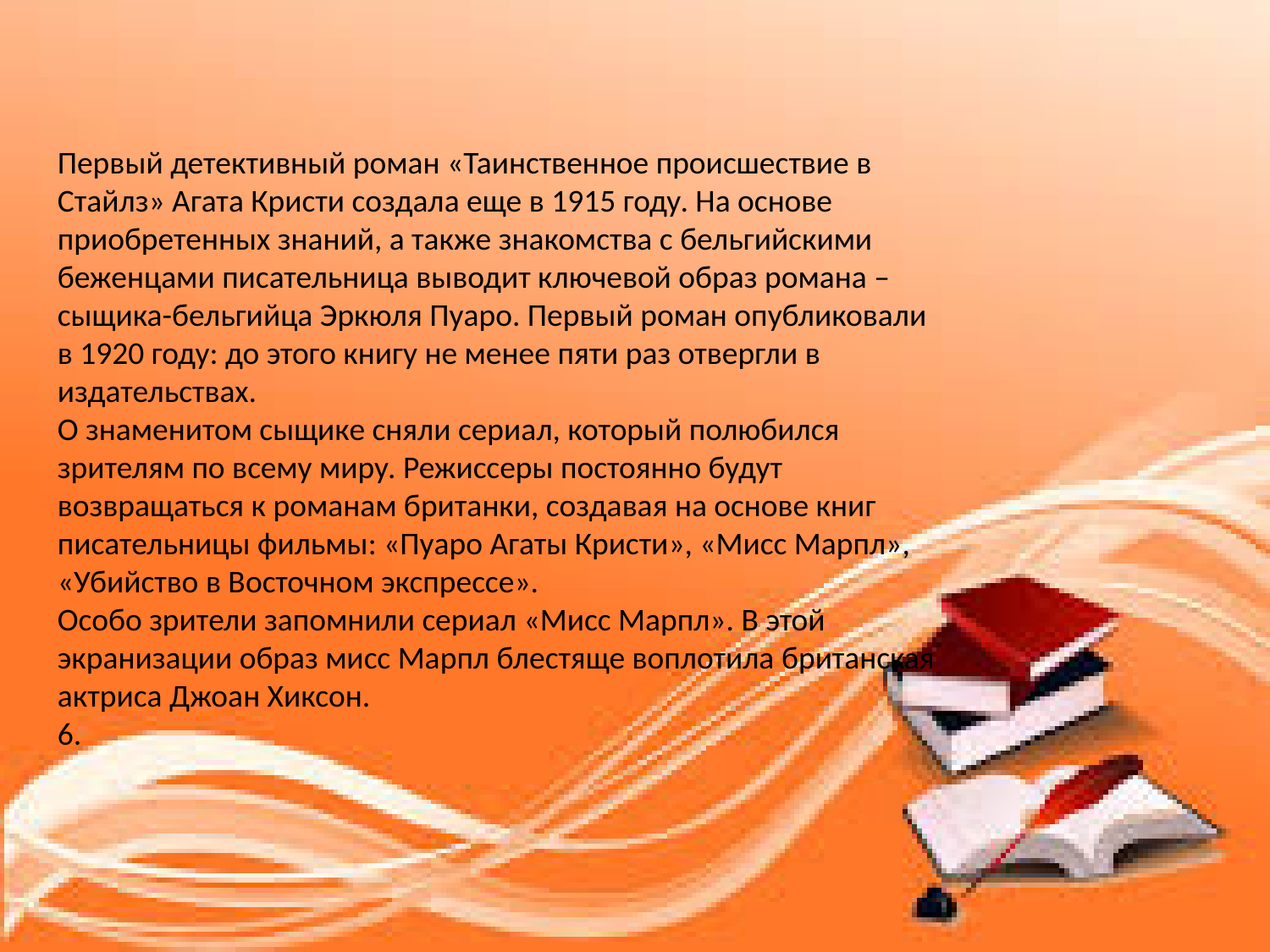

Первый детективный роман «Таинственное происшествие в
Стайлз» Агата Кристи создала еще в 1915 году. На основе
приобретенных знаний, а также знакомства с бельгийскими
беженцами писательница выводит ключевой образ романа –
сыщика-бельгийца Эркюля Пуаро. Первый роман опубликовали
в 1920 году: до этого книгу не менее пяти раз отвергли в
издательствах.
О знаменитом сыщике сняли сериал, который полюбился
зрителям по всему миру. Режиссеры постоянно будут
возвращаться к романам британки, создавая на основе книг
писательницы фильмы: «Пуаро Агаты Кристи», «Мисс Марпл»,
«Убийство в Восточном экспрессе».
Особо зрители запомнили сериал «Мисс Марпл». В этой
экранизации образ мисс Марпл блестяще воплотила британская
актриса Джоан Хиксон.
6.